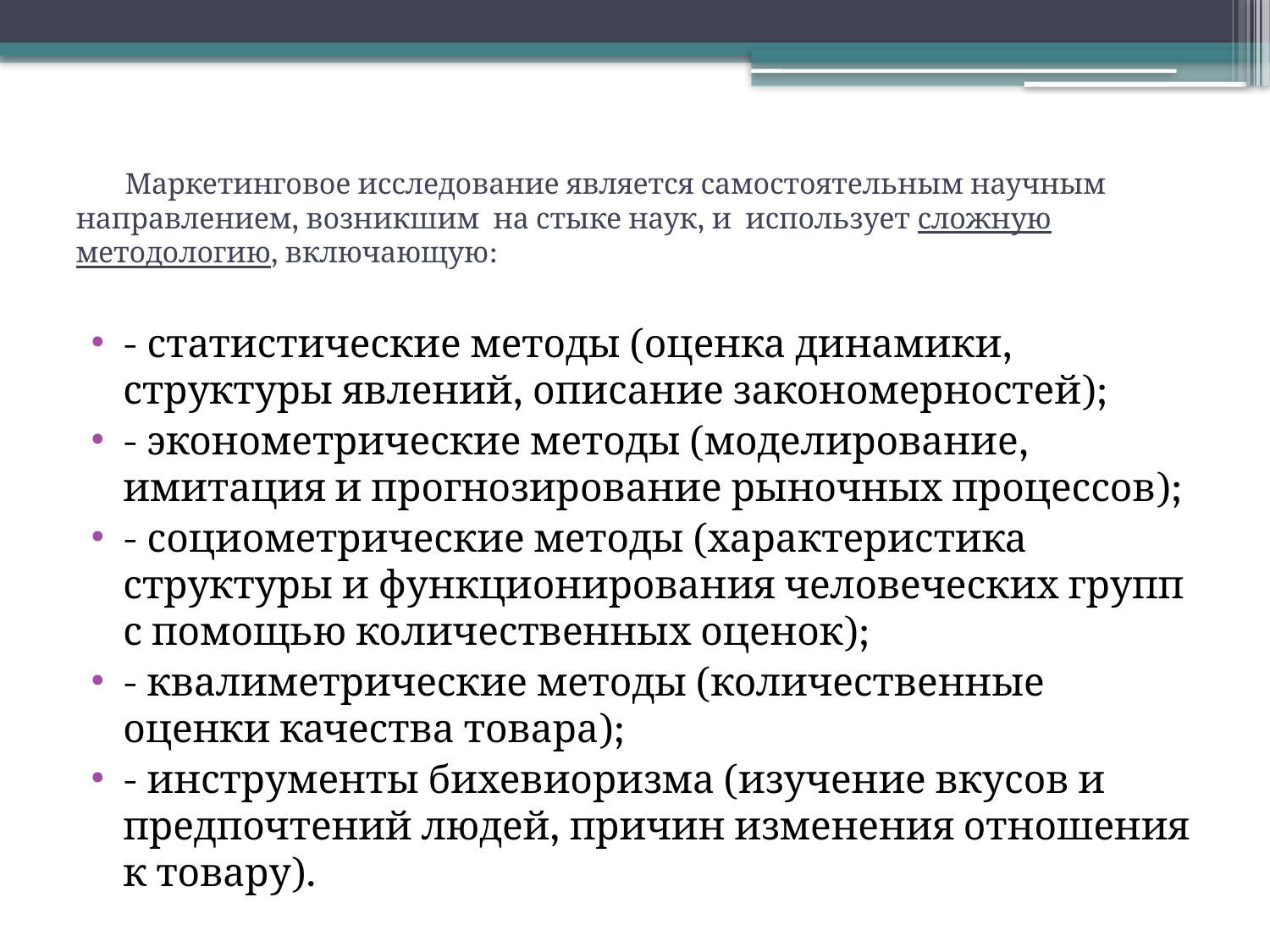

# Маркетинговое исследование является самостоятельным научным направлением, возникшим  на стыке наук, и  использует сложную методологию, включающую:
- статистические методы (оценка динамики, структуры явлений, описание закономерностей);
- эконометрические методы (моделирование, имитация и прогнозирование рыночных процессов);
- социометрические методы (характеристика структуры и функционирования человеческих групп с помощью количественных оценок);
- квалиметрические методы (количественные оценки качества товара);
- инструменты бихевиоризма (изучение вкусов и предпочтений людей, причин изменения отношения к товару).